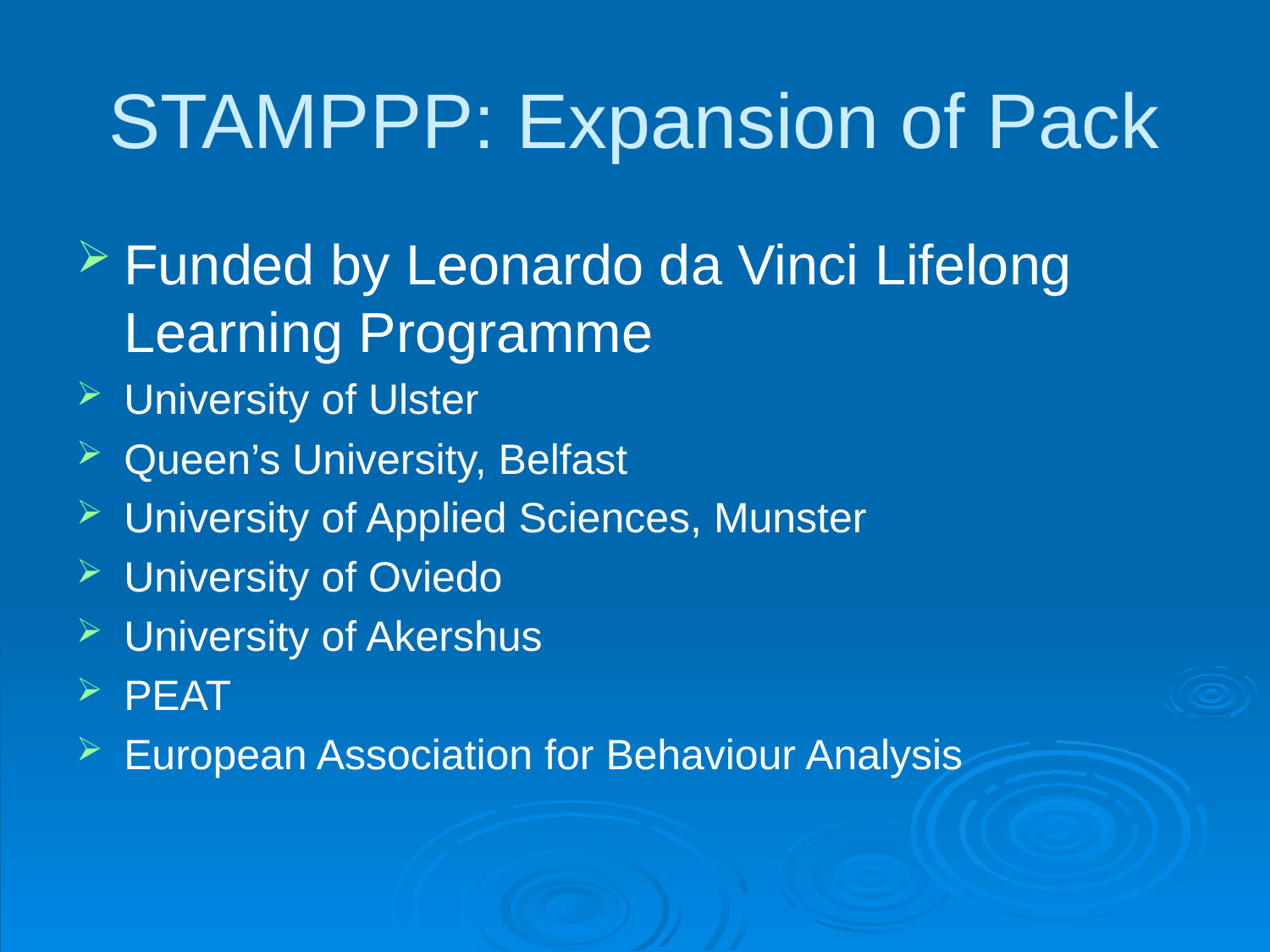

# STAMPPP: Expansion of Pack
Funded by Leonardo da Vinci Lifelong Learning Programme
University of Ulster
Queen’s University, Belfast
University of Applied Sciences, Munster
University of Oviedo
University of Akershus
PEAT
European Association for Behaviour Analysis